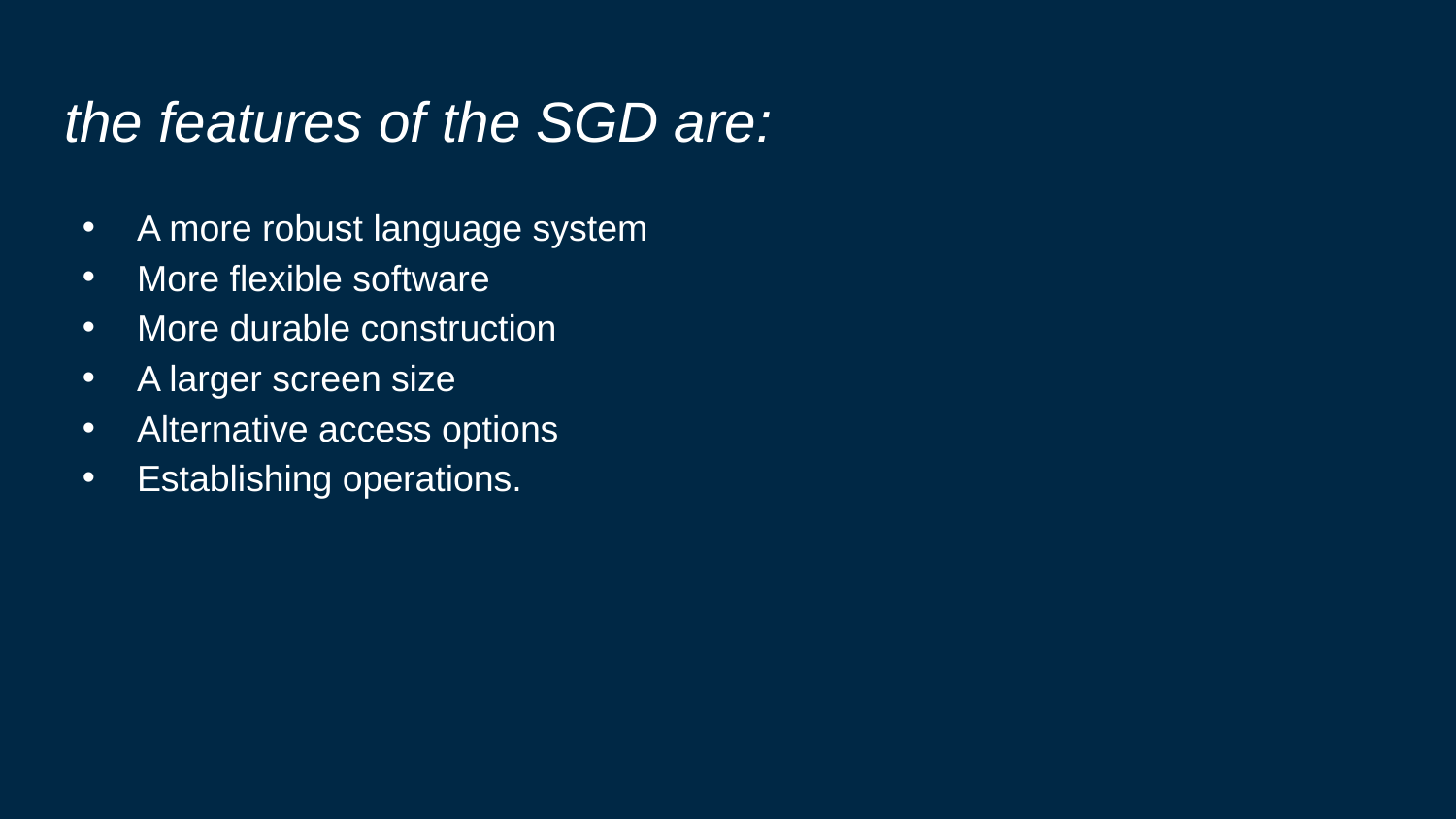

# the features of the SGD are:
A more robust language system
More flexible software
More durable construction
A larger screen size
Alternative access options
Establishing operations.